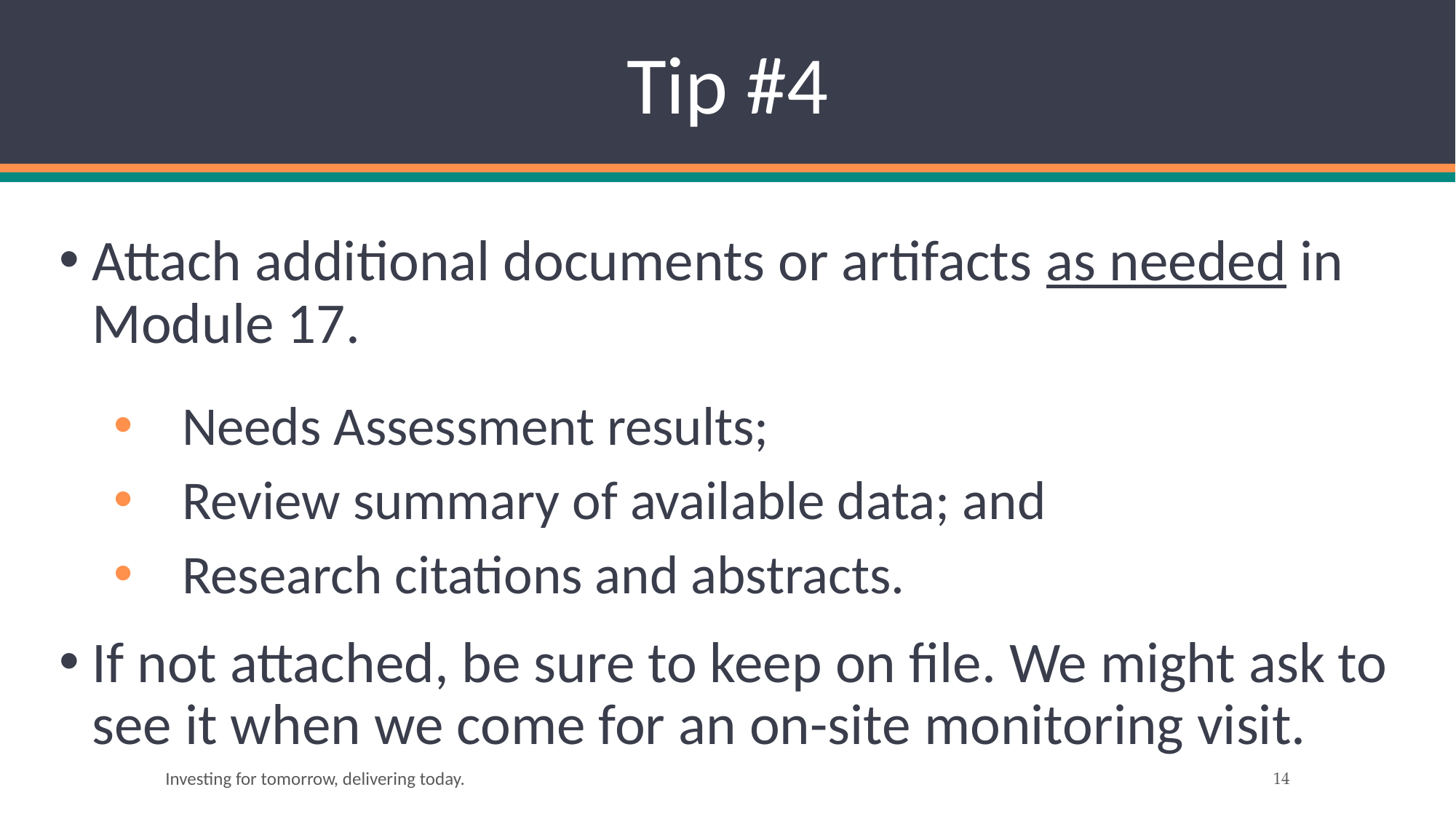

# Tip #4
Attach additional documents or artifacts as needed in Module 17.
Needs Assessment results;
Review summary of available data; and
Research citations and abstracts.
If not attached, be sure to keep on file. We might ask to see it when we come for an on-site monitoring visit.
Investing for tomorrow, delivering today.
14